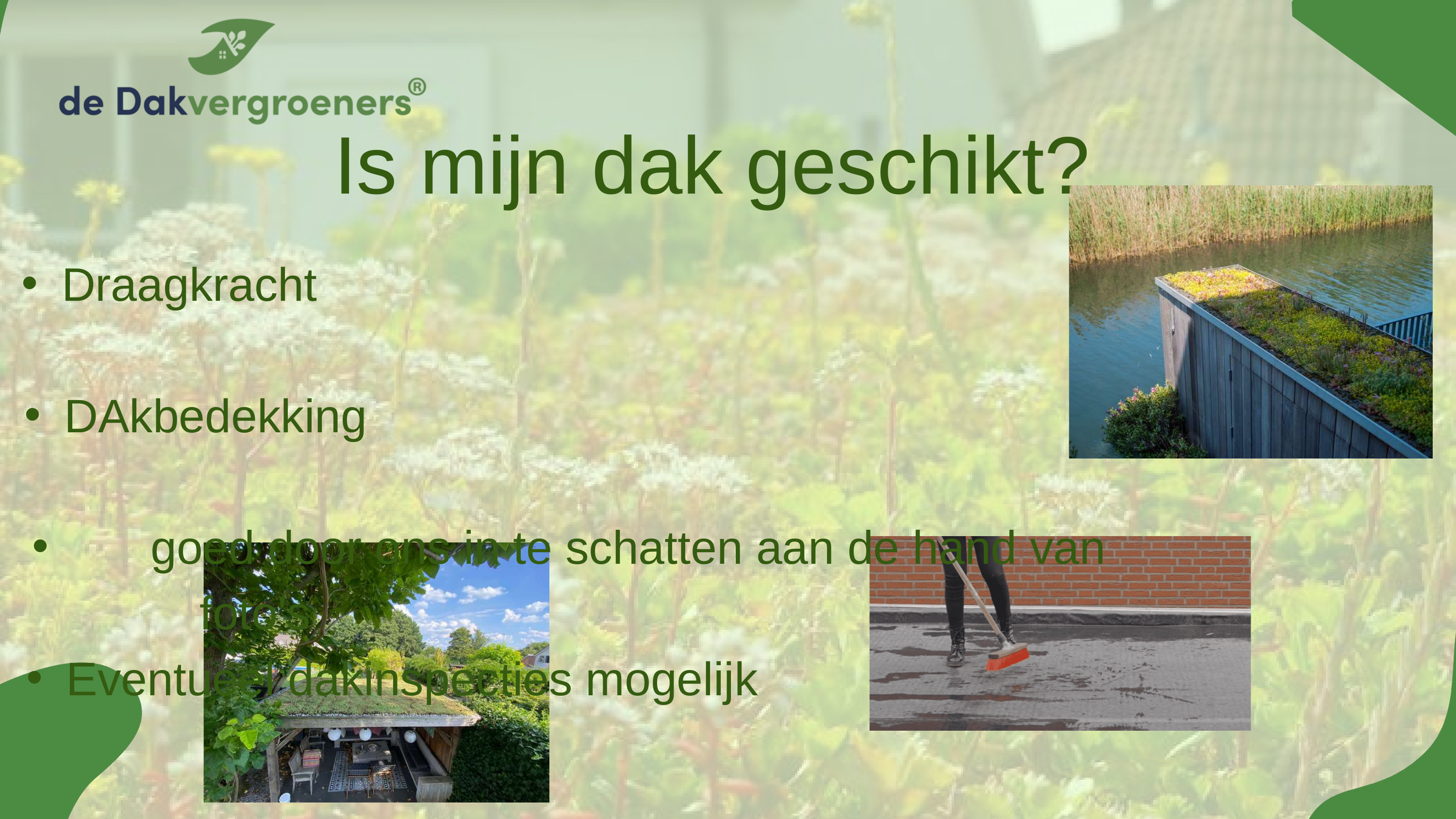

Is mijn dak geschikt?

Draagkracht
DAkbedekking
      goed door ons in te schatten aan de hand van foto's
Eventueel dakinspecties mogelijk